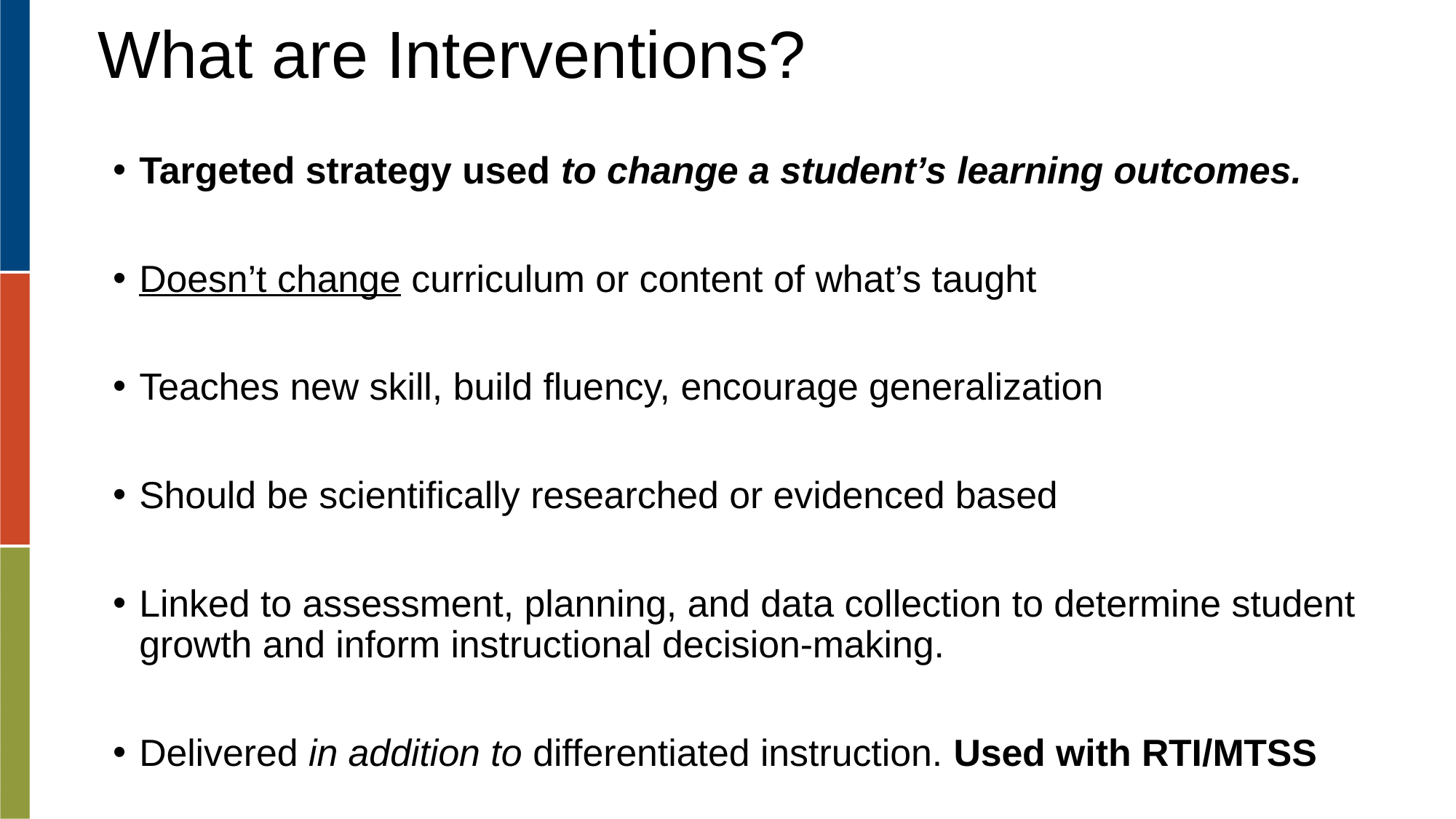

# What are Interventions?
Targeted strategy used to change a student’s learning outcomes.

Doesn’t change curriculum or content of what’s taught

Teaches new skill, build fluency, encourage generalization

Should be scientifically researched or evidenced based

Linked to assessment, planning, and data collection to determine student growth and inform instructional decision-making.

Delivered in addition to differentiated instruction. Used with RTI/MTSS